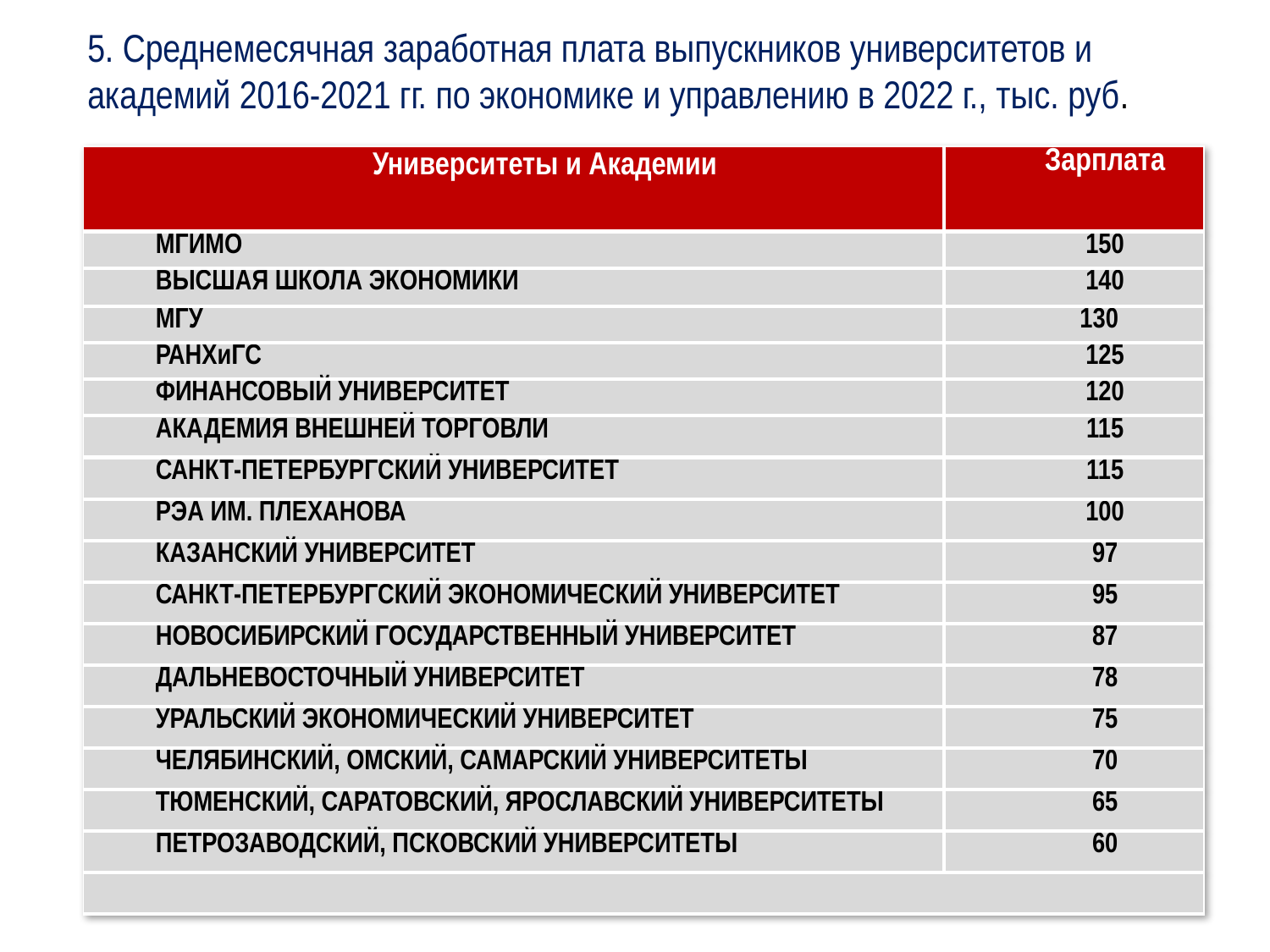

5. Среднемесячная заработная плата выпускников университетов и академий 2016-2021 гг. по экономике и управлению в 2022 г., тыс. руб.
#
| Университеты и Академии | Зарплата |
| --- | --- |
| МГИМО | 150 |
| ВЫСШАЯ ШКОЛА ЭКОНОМИКИ | 140 |
| МГУ | 130 |
| РАНХиГС | 125 |
| ФИНАНСОВЫЙ УНИВЕРСИТЕТ | 120 |
| АКАДЕМИЯ ВНЕШНЕЙ ТОРГОВЛИ | 115 |
| САНКТ-ПЕТЕРБУРГСКИЙ УНИВЕРСИТЕТ | 115 |
| РЭА ИМ. ПЛЕХАНОВА | 100 |
| КАЗАНСКИЙ УНИВЕРСИТЕТ | 97 |
| САНКТ-ПЕТЕРБУРГСКИЙ ЭКОНОМИЧЕСКИЙ УНИВЕРСИТЕТ | 95 |
| НОВОСИБИРСКИЙ ГОСУДАРСТВЕННЫЙ УНИВЕРСИТЕТ | 87 |
| ДАЛЬНЕВОСТОЧНЫЙ УНИВЕРСИТЕТ | 78 |
| УРАЛЬСКИЙ ЭКОНОМИЧЕСКИЙ УНИВЕРСИТЕТ | 75 |
| ЧЕЛЯБИНСКИЙ, ОМСКИЙ, САМАРСКИЙ УНИВЕРСИТЕТЫ | 70 |
| ТЮМЕНСКИЙ, САРАТОВСКИЙ, ЯРОСЛАВСКИЙ УНИВЕРСИТЕТЫ | 65 |
| ПЕТРОЗАВОДСКИЙ, ПСКОВСКИЙ УНИВЕРСИТЕТЫ | 60 |
|  |  |